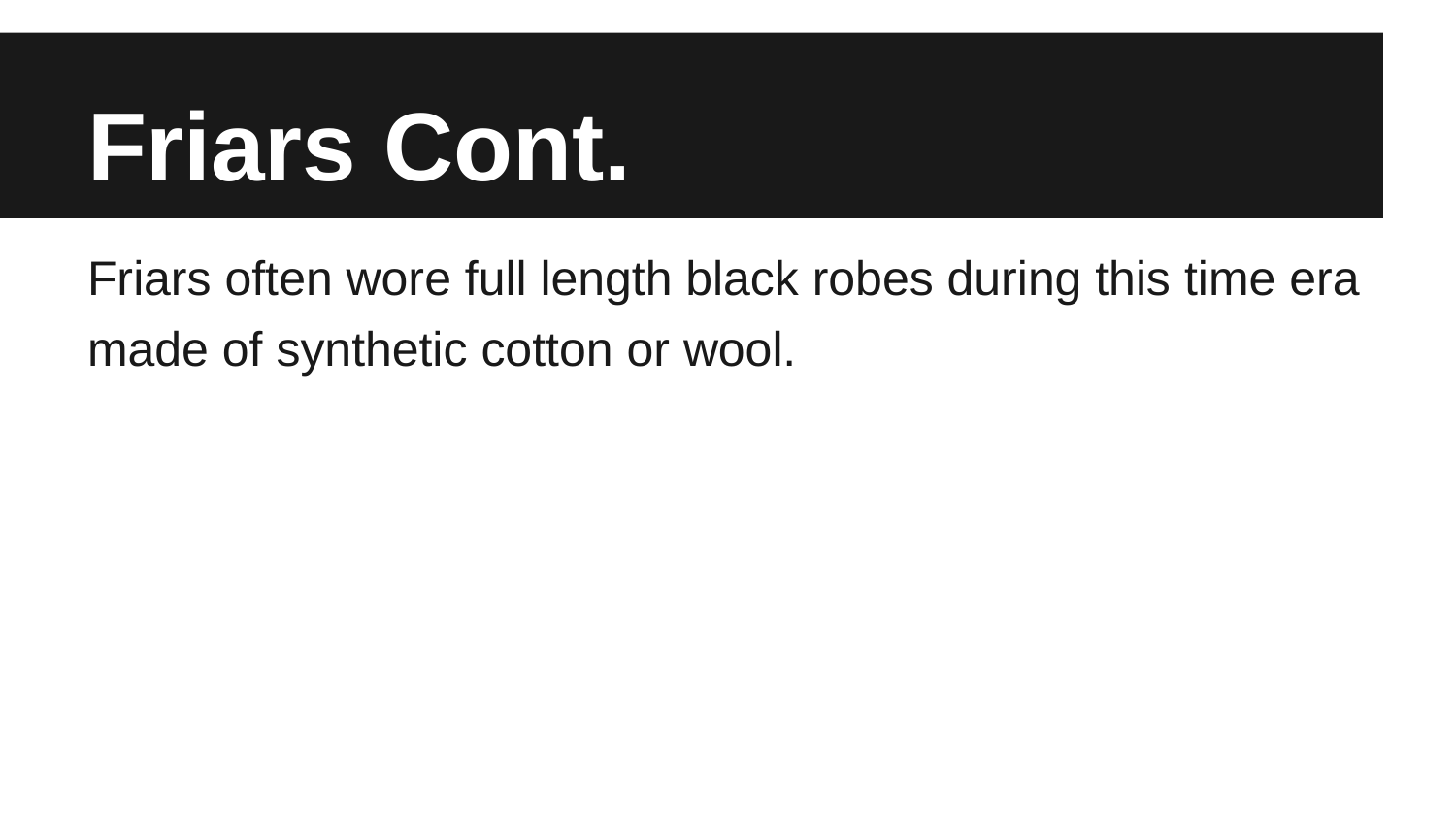

# Friars Cont.
Friars often wore full length black robes during this time era made of synthetic cotton or wool.